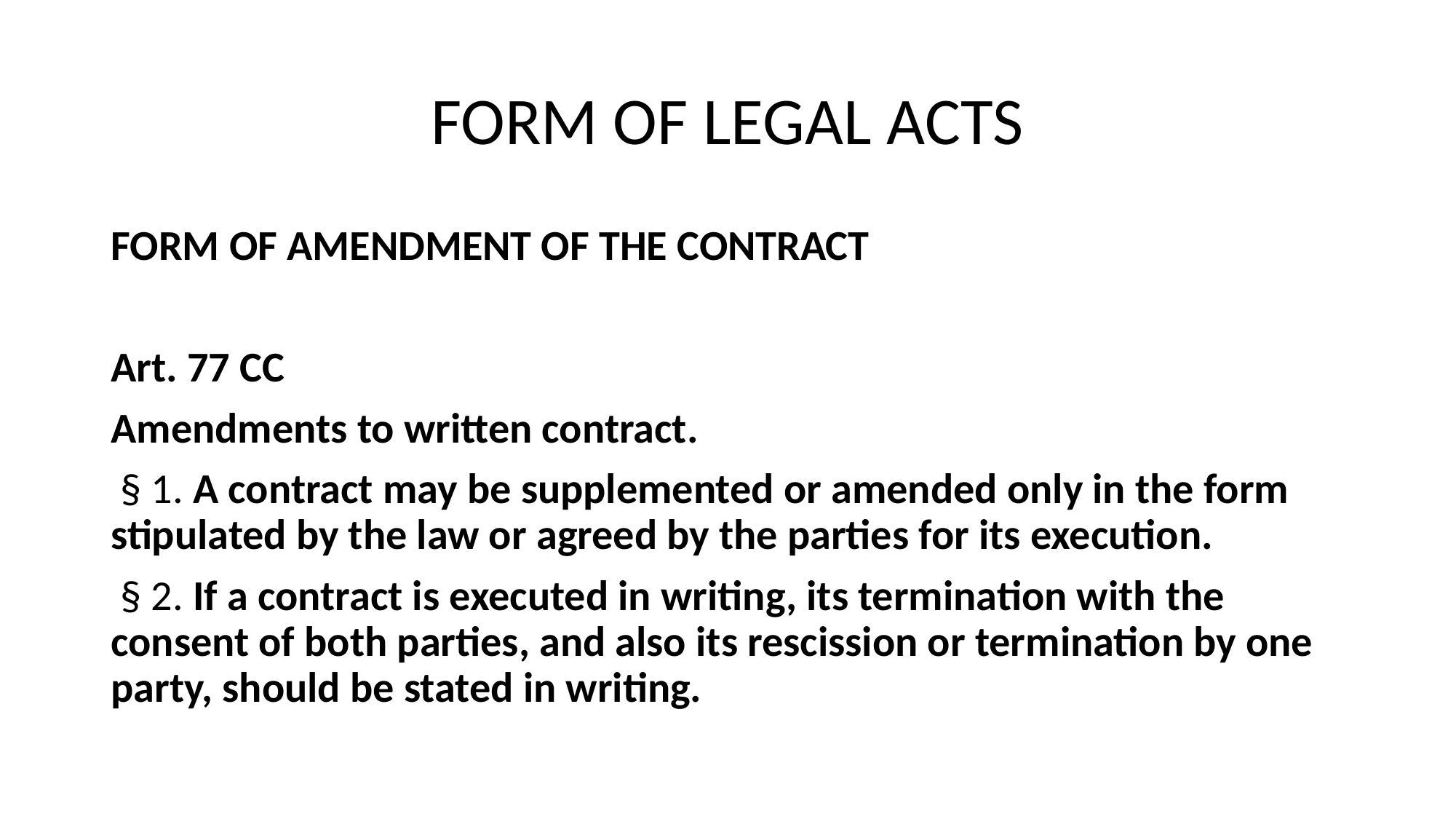

# FORM OF LEGAL ACTS
FORM OF AMENDMENT OF THE CONTRACT

Art. 77 CC
Amendments to written contract.
 § 1. A contract may be supplemented or amended only in the form stipulated by the law or agreed by the parties for its execution.
 § 2. If a contract is executed in writing, its termination with the consent of both parties, and also its rescission or termination by one party, should be stated in writing.